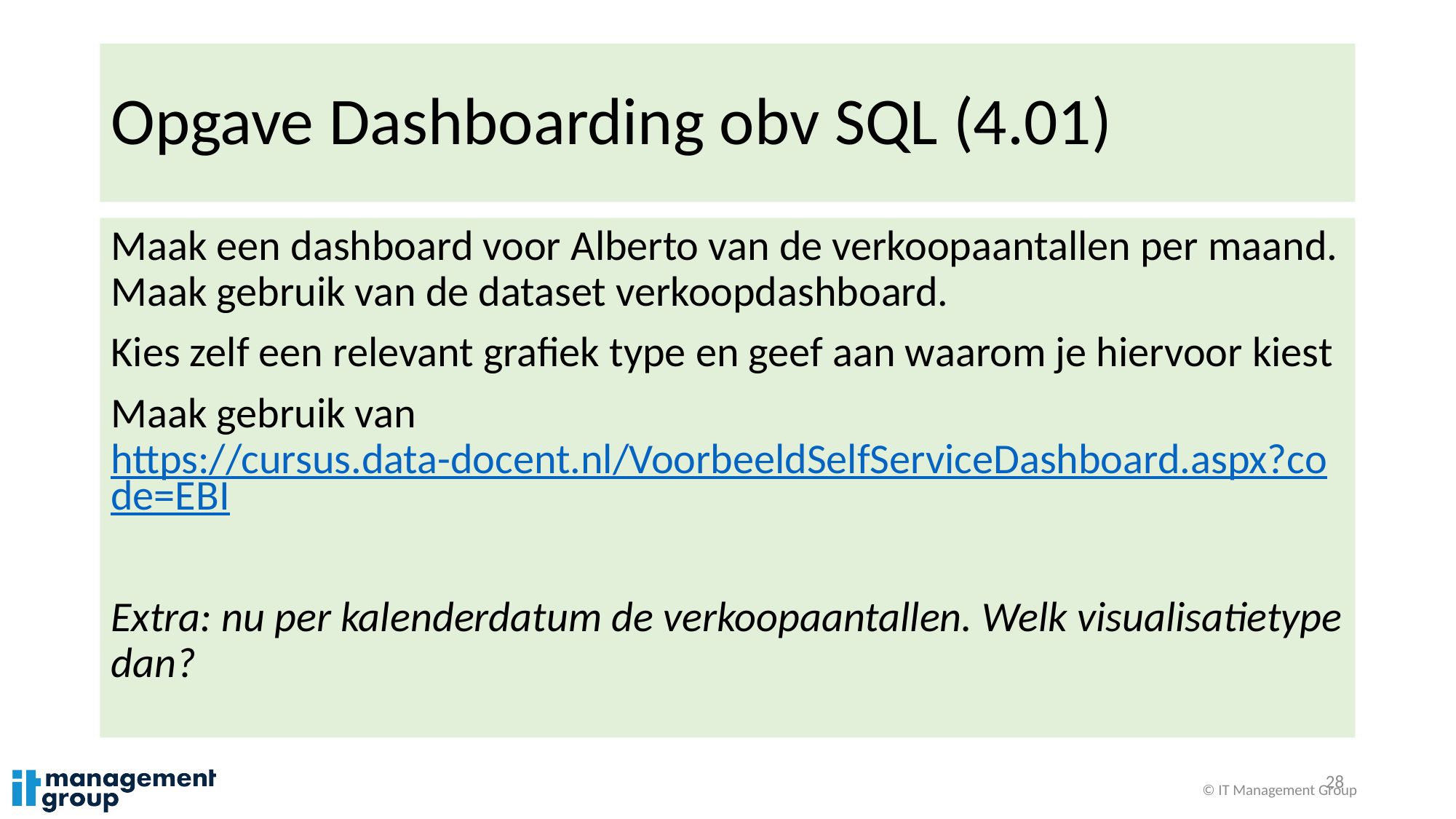

# Opgave Dashboarding obv SQL (4.01)
Maak een dashboard voor Alberto van de verkoopaantallen per maand. Maak gebruik van de dataset verkoopdashboard.
Kies zelf een relevant grafiek type en geef aan waarom je hiervoor kiest
Maak gebruik van https://cursus.data-docent.nl/VoorbeeldSelfServiceDashboard.aspx?code=EBI

Extra: nu per kalenderdatum de verkoopaantallen. Welk visualisatietype dan?

28